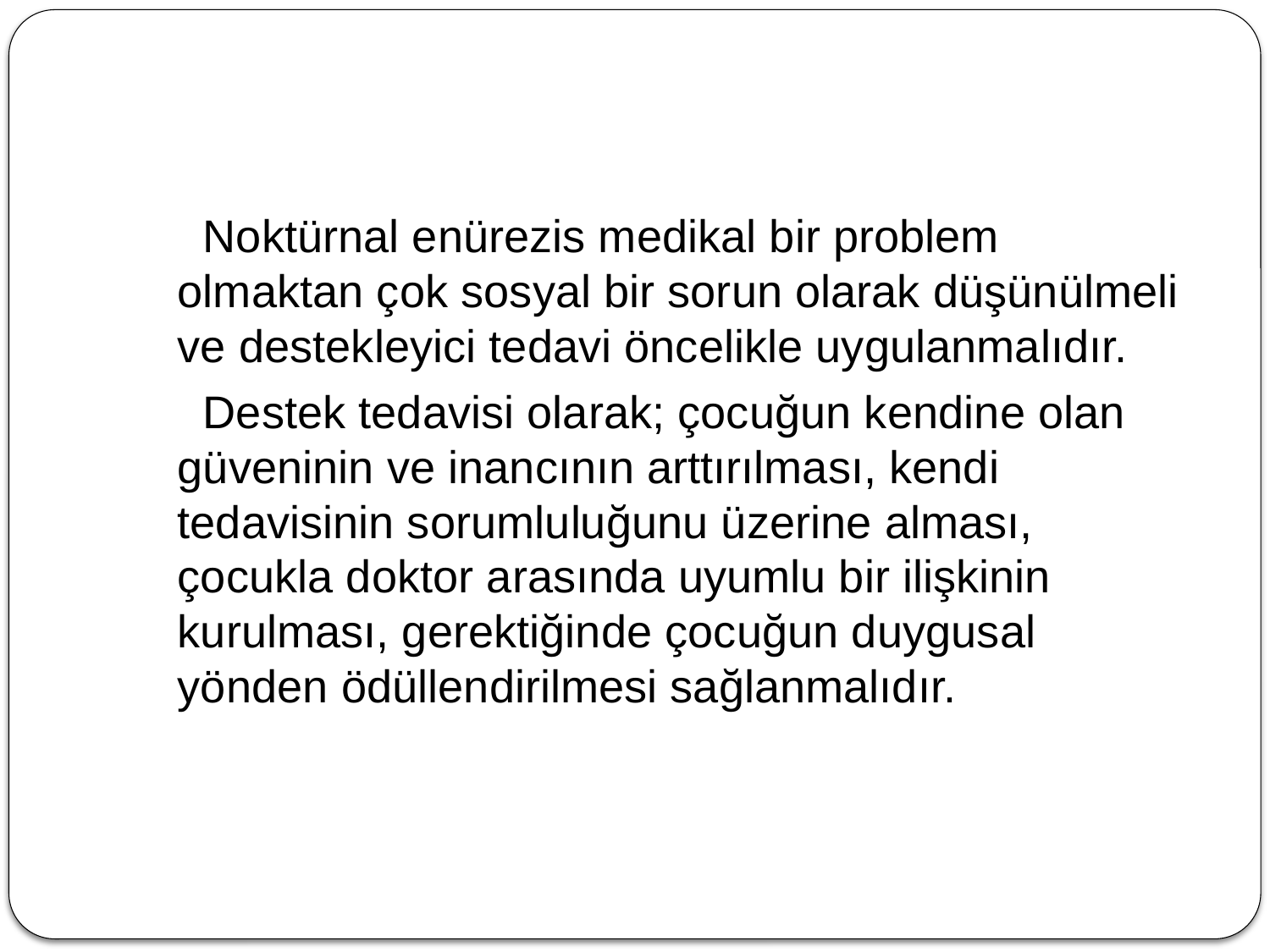

#
     Noktürnal enürezis medikal bir problem olmaktan çok sosyal bir sorun olarak düşünülmeli ve destekleyici tedavi öncelikle uygulanmalıdır.
     Destek tedavisi olarak; çocuğun kendine olan güveninin ve inancının arttırılması, kendi tedavisinin sorumluluğunu üzerine alması, çocukla doktor arasında uyumlu bir ilişkinin kurulması, gerektiğinde çocuğun duygusal yönden ödüllendirilmesi sağlanmalıdır.